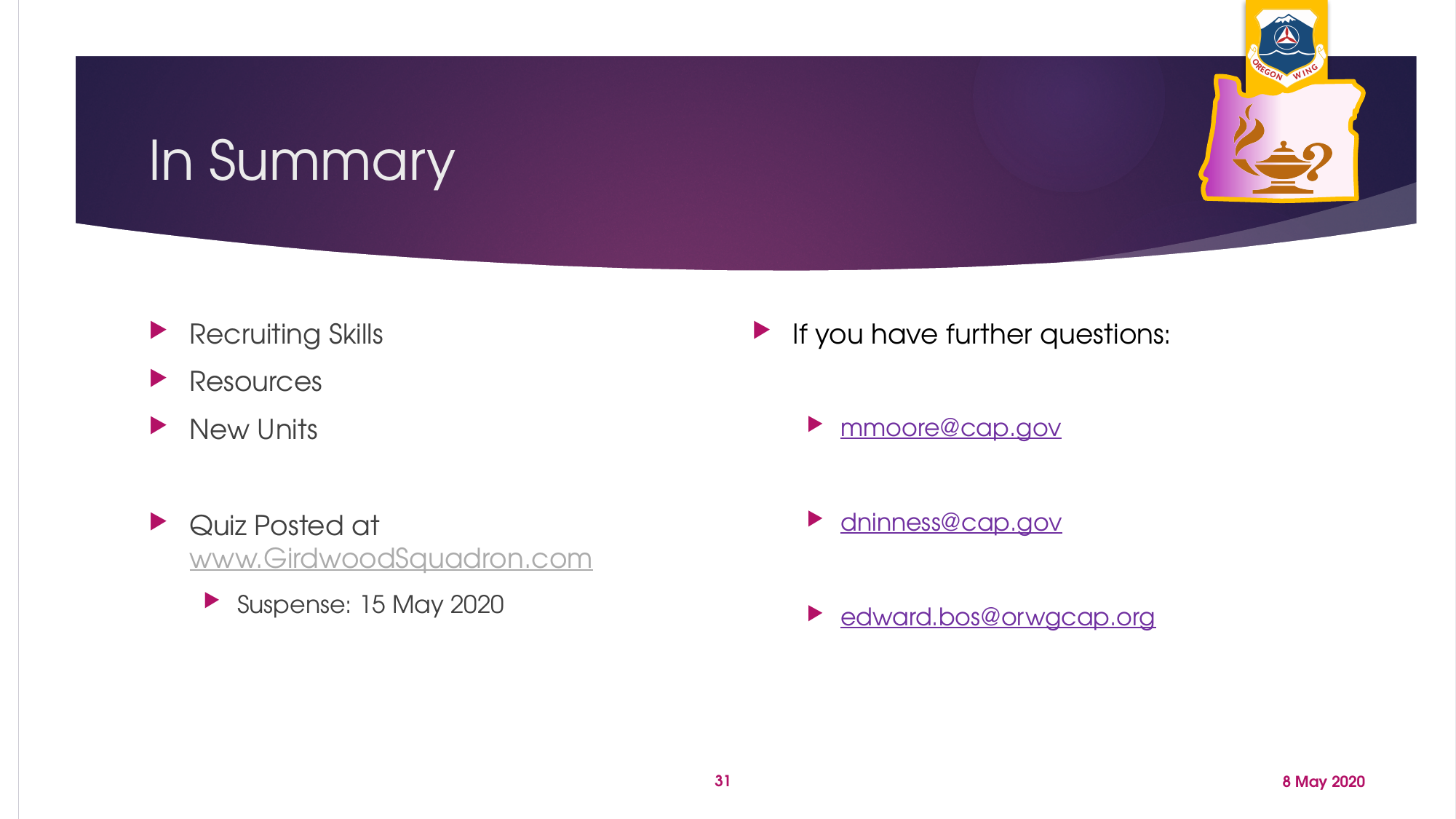

# In Summary
Recruiting Skills
Resources
New Units

Quiz Posted at www.GirdwoodSquadron.com
Suspense: 15 May 2020

If you have further questions:

mmoore@cap.gov

dninness@cap.gov

edward.bos@orwgcap.org